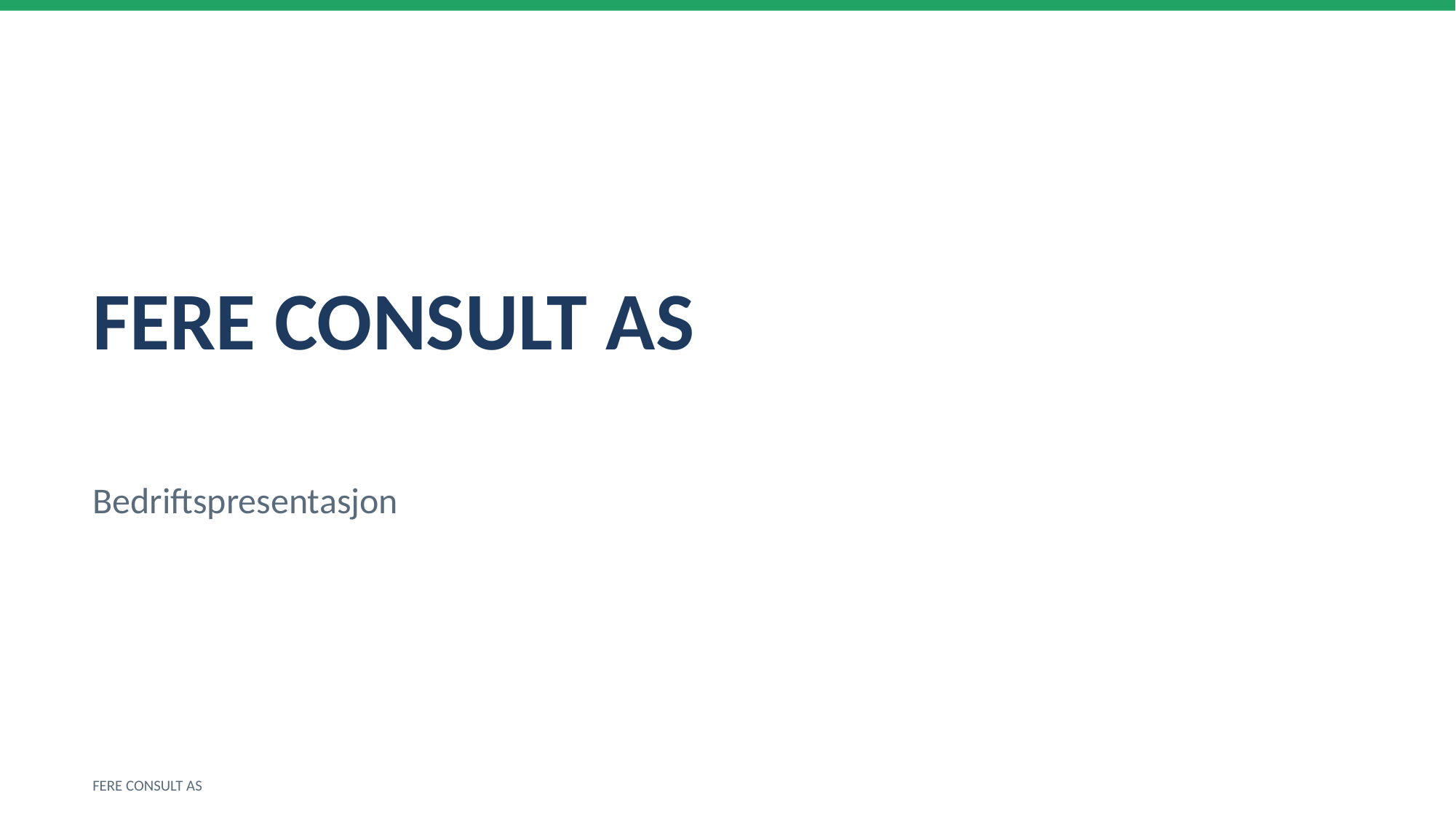

FERE CONSULT AS
Bedriftspresentasjon
FERE CONSULT AS